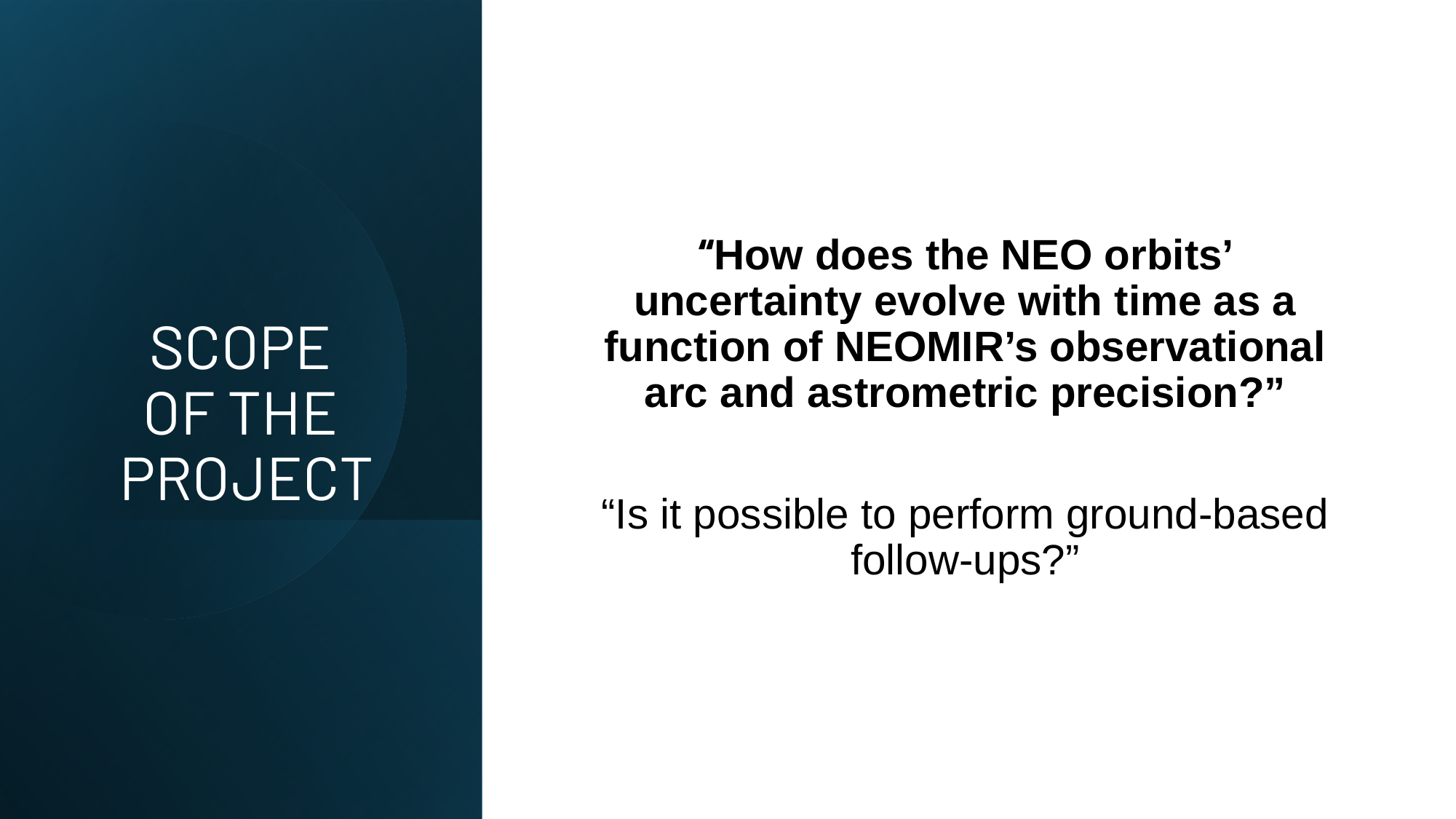

# SCOPE OF THE PROJECT
“How does the NEO orbits’ uncertainty evolve with time as a function of NEOMIR’s observational arc and astrometric precision?”

“Is it possible to perform ground-based follow-ups?”